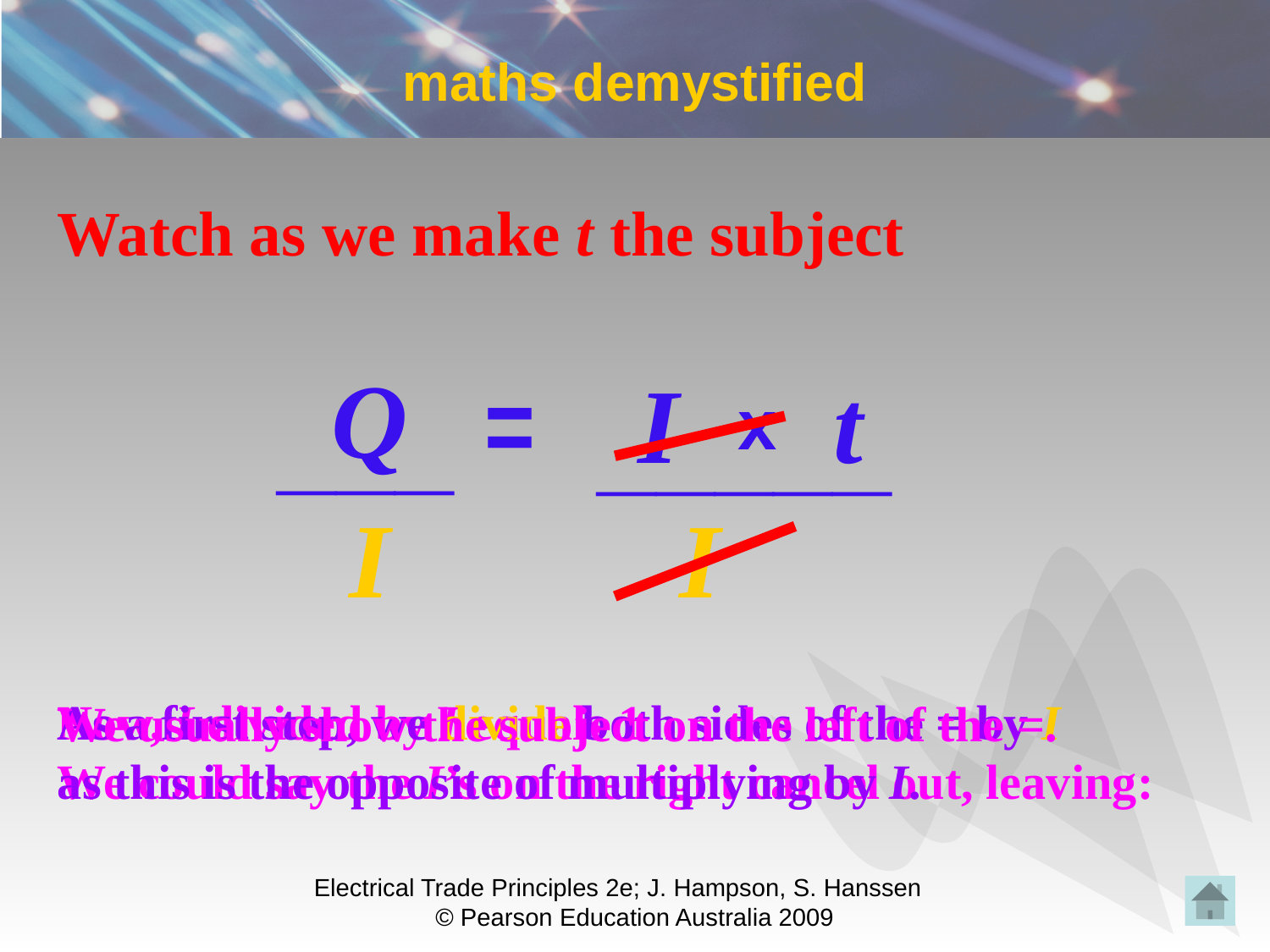

# maths demystified
Watch as we make t the subject
Q
=
I
t
___
_____
x

I
I

Now, I divided by I equals 1
We could say the I’s on the right cancel out, leaving:
As a first step, we divide both sides of the = by I
as this is the opposite of multiplying by I.
We usually show the subject on the left of the =.